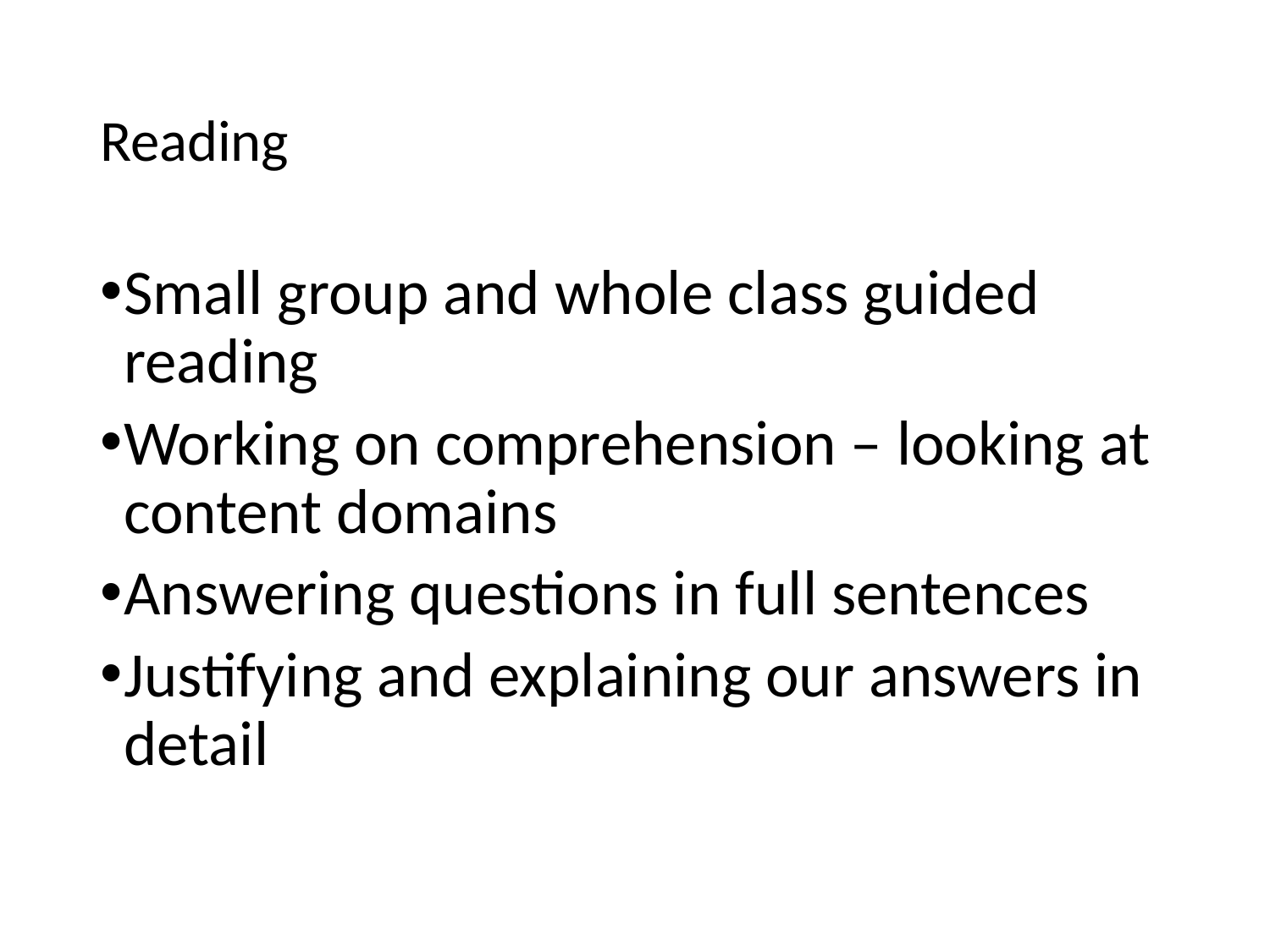

# Reading
Small group and whole class guided reading
Working on comprehension – looking at content domains
Answering questions in full sentences
Justifying and explaining our answers in detail